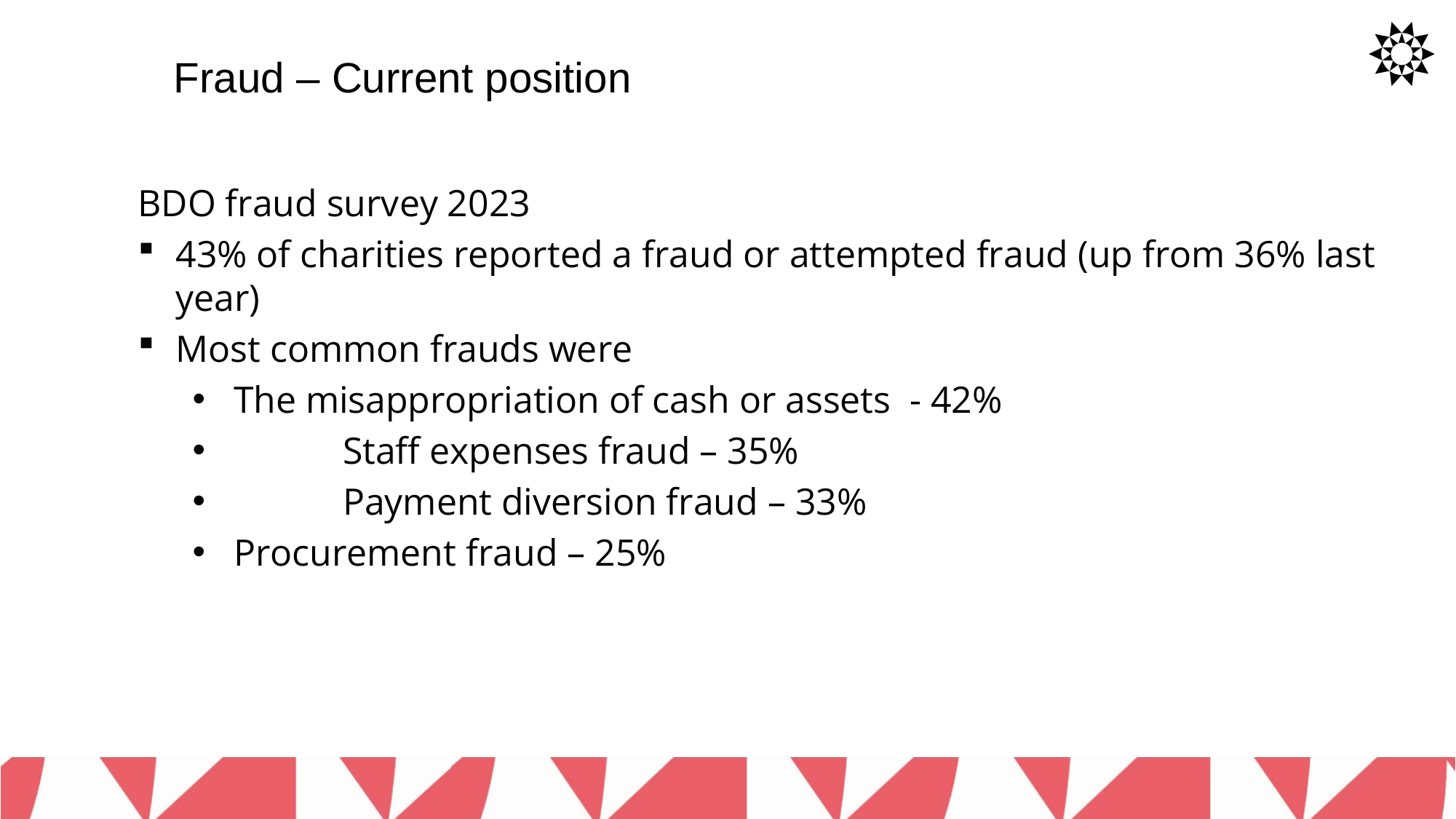

Fraud – Current position
BDO fraud survey 2023
43% of charities reported a fraud or attempted fraud (up from 36% last year)
Most common frauds were
The misappropriation of cash or assets  - 42%
	Staff expenses fraud – 35%
	Payment diversion fraud – 33%
Procurement fraud – 25%

17